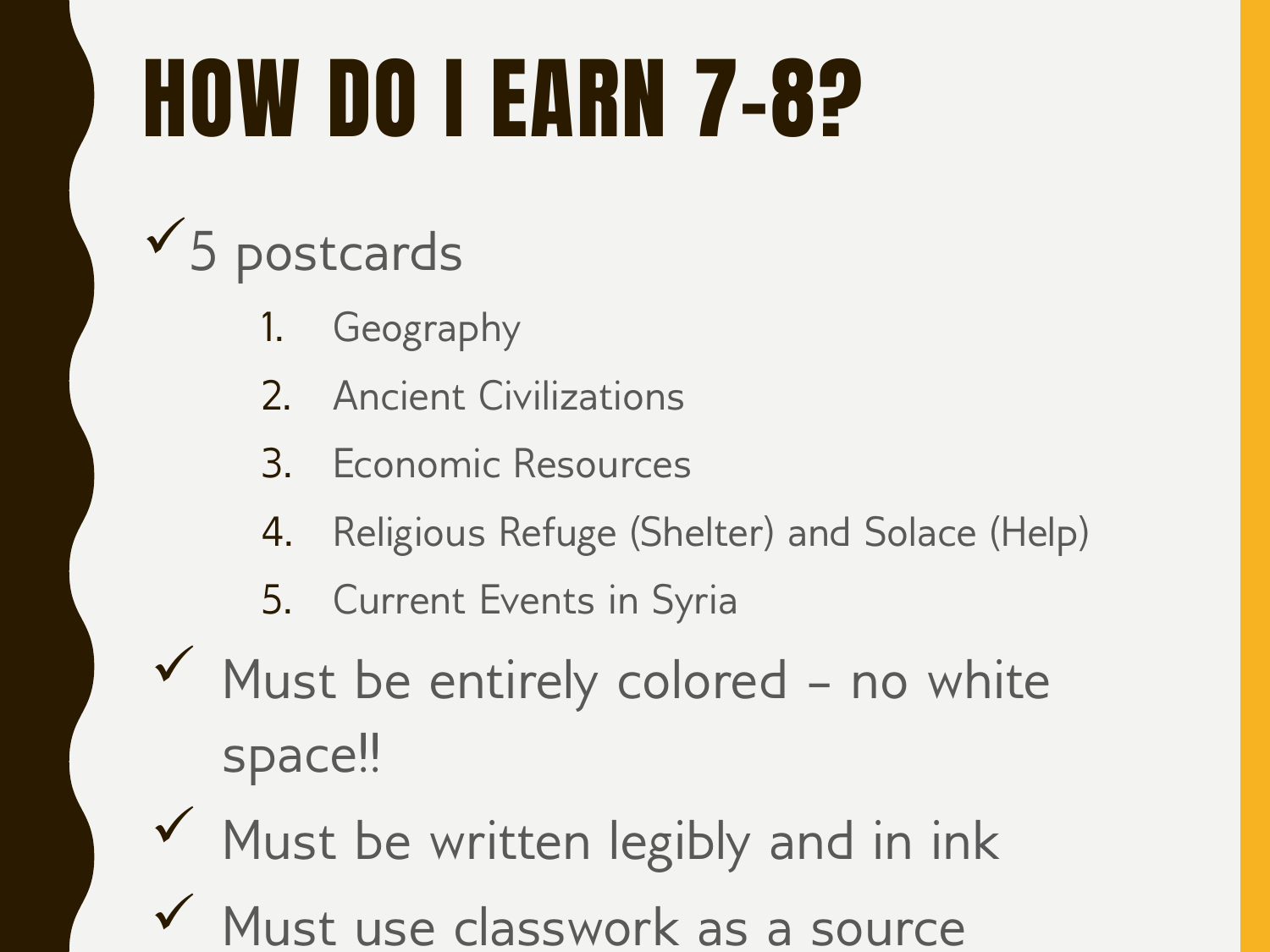

# How Do I Earn 7-8?
5 postcards
Geography
Ancient Civilizations
Economic Resources
Religious Refuge (Shelter) and Solace (Help)
Current Events in Syria
Must be entirely colored – no white space!!
Must be written legibly and in ink
Must use classwork as a source